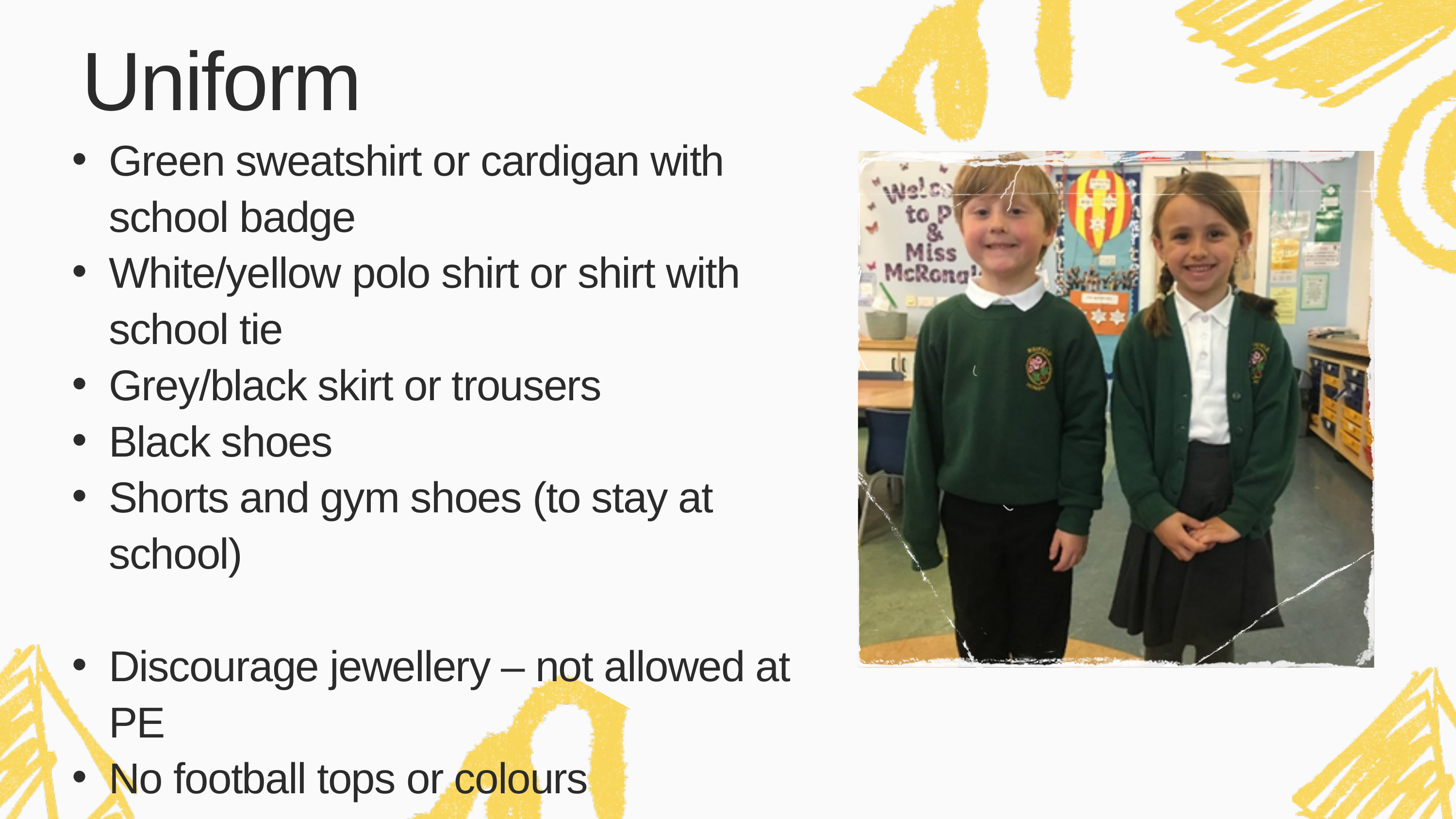

Uniform

Green sweatshirt or cardigan with school badge
White/yellow polo shirt or shirt with school tie
Grey/black skirt or trousers
Black shoes
Shorts and gym shoes (to stay at school)

Discourage jewellery – not allowed at PE
No football tops or colours

LABEL EVERYTHING!!!